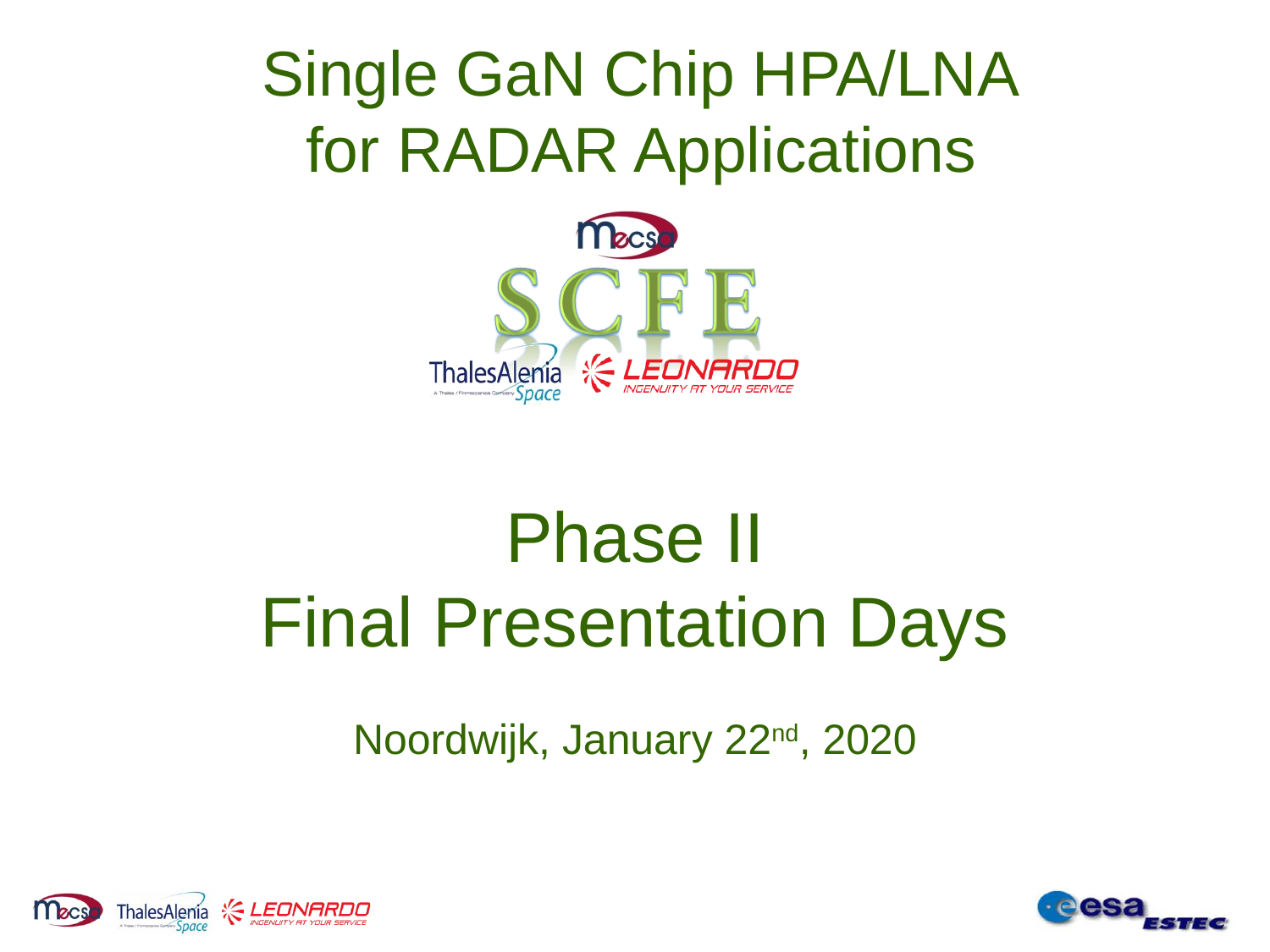

# Phase II Final Presentation Days Noordwijk, January 22nd, 2020